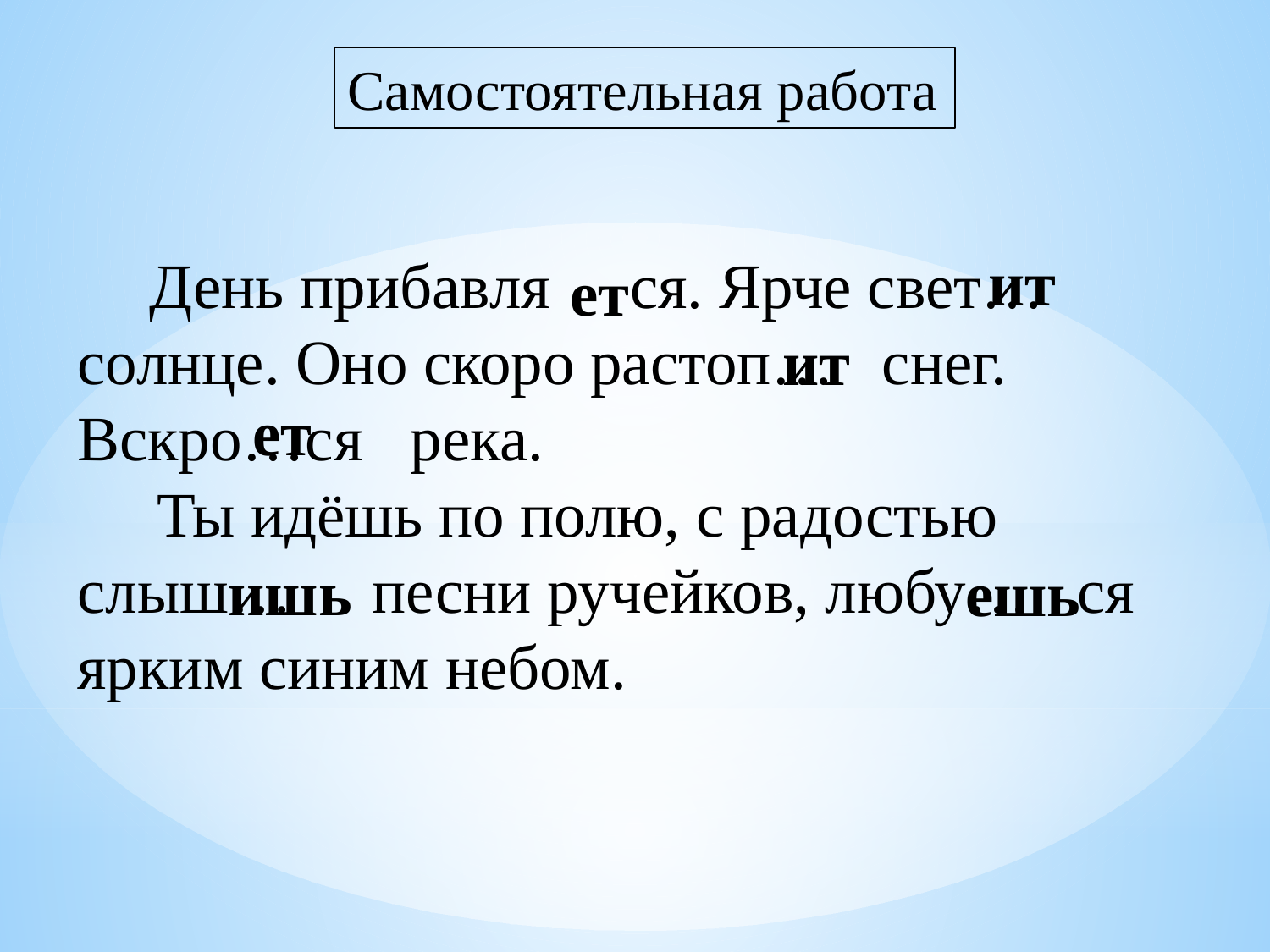

Самостоятельная работа

     День прибавля     ся. Ярче свет…  солнце. Оно скоро растоп…   снег. Вскро…ся   река.
     Ты идёшь по полю, с радостью слыш…     песни ручейков, любу…   ся ярким синим небом.

ит
ет
ит
ет
ишь
ешь